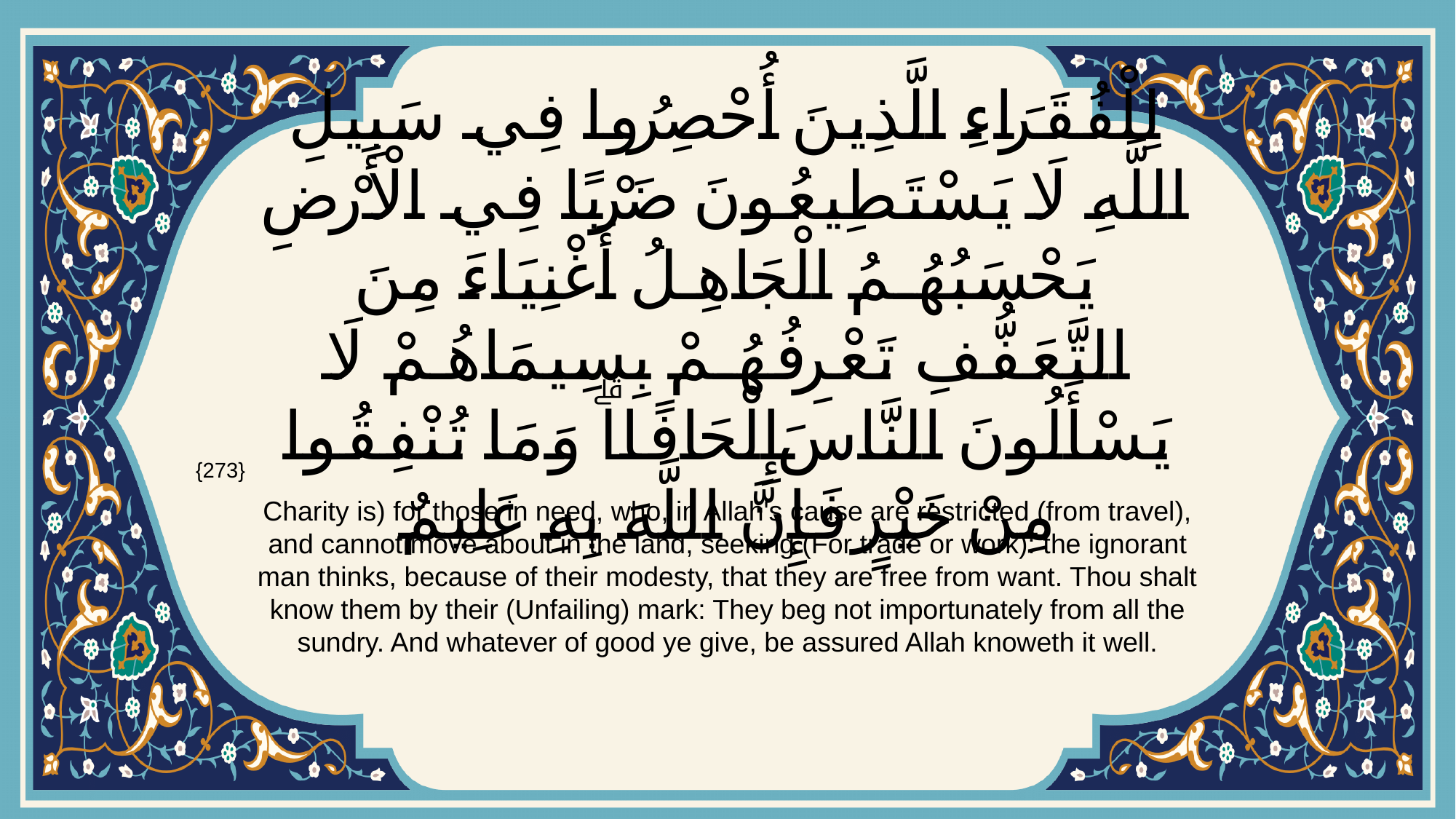

# لِلْفُقَرَاءِ الَّذِينَ أُحْصِرُوا فِي سَبِيلِ اللَّهِ لَا يَسْتَطِيعُونَ ضَرْبًا فِي الْأَرْضِ يَحْسَبُهُمُ الْجَاهِلُ أَغْنِيَاءَ مِنَ التَّعَفُّفِ تَعْرِفُهُمْ بِسِيمَاهُمْ لَا يَسْأَلُونَ النَّاسَ إِلْحَافًاۗ وَمَا تُنْفِقُوا مِنْ خَيْرٍ فَإِنَّ اللَّهَ بِهِ عَلِيمٌ
{273}
Charity is) for those in need, who, in Allah's cause are restricted (from travel), and cannot move about in the land, seeking (For trade or work): the ignorant man thinks, because of their modesty, that they are free from want. Thou shalt know them by their (Unfailing) mark: They beg not importunately from all the sundry. And whatever of good ye give, be assured Allah knoweth it well.